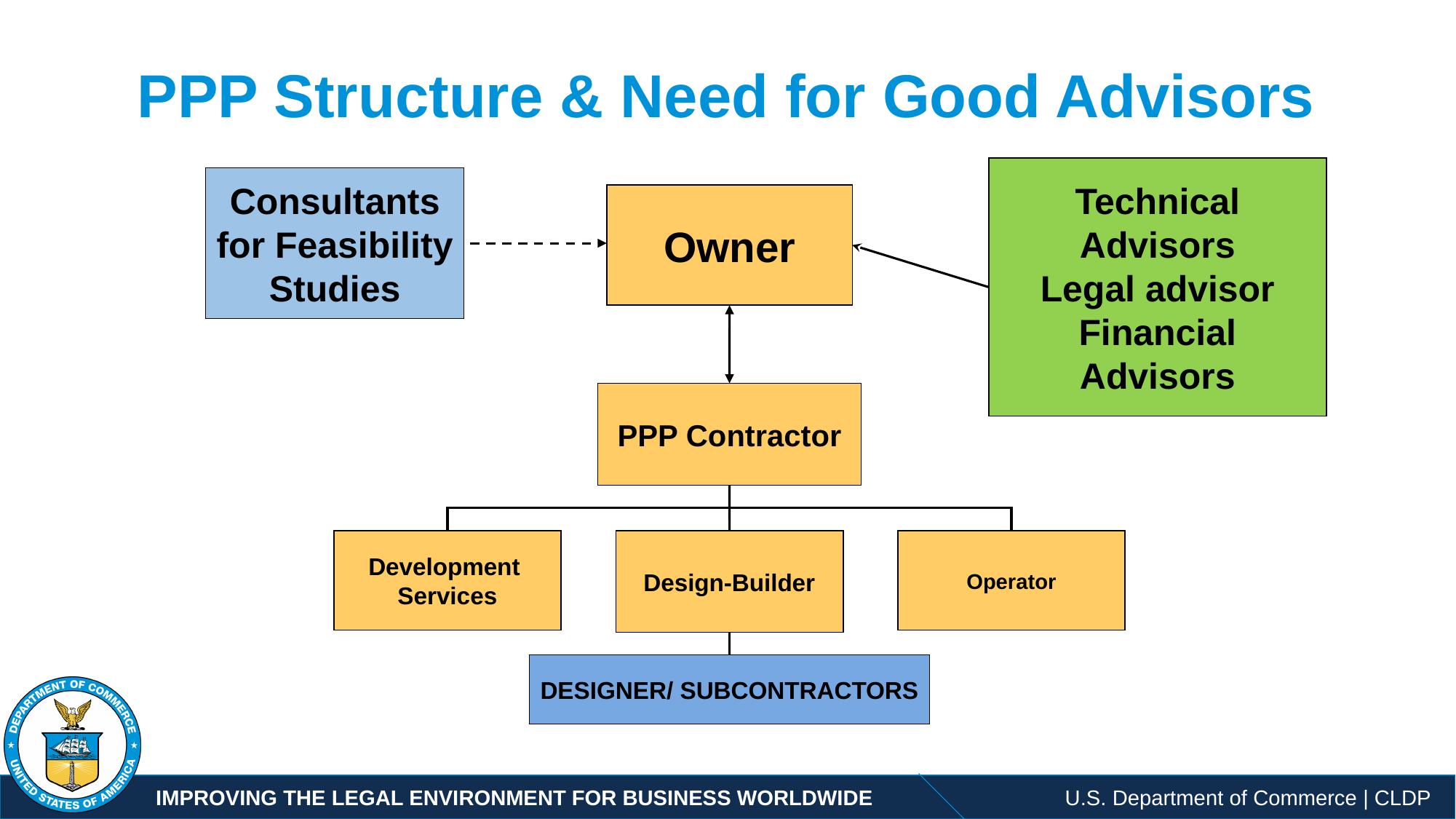

# PPP Structure & Need for Good Advisors

Technical Advisors
Legal advisor
Financial Advisors

Consultants for Feasibility Studies
Owner
PPP Contractor
Development
Services
Design-Builder
Operator

DESIGNER/ SUBCONTRACTORS